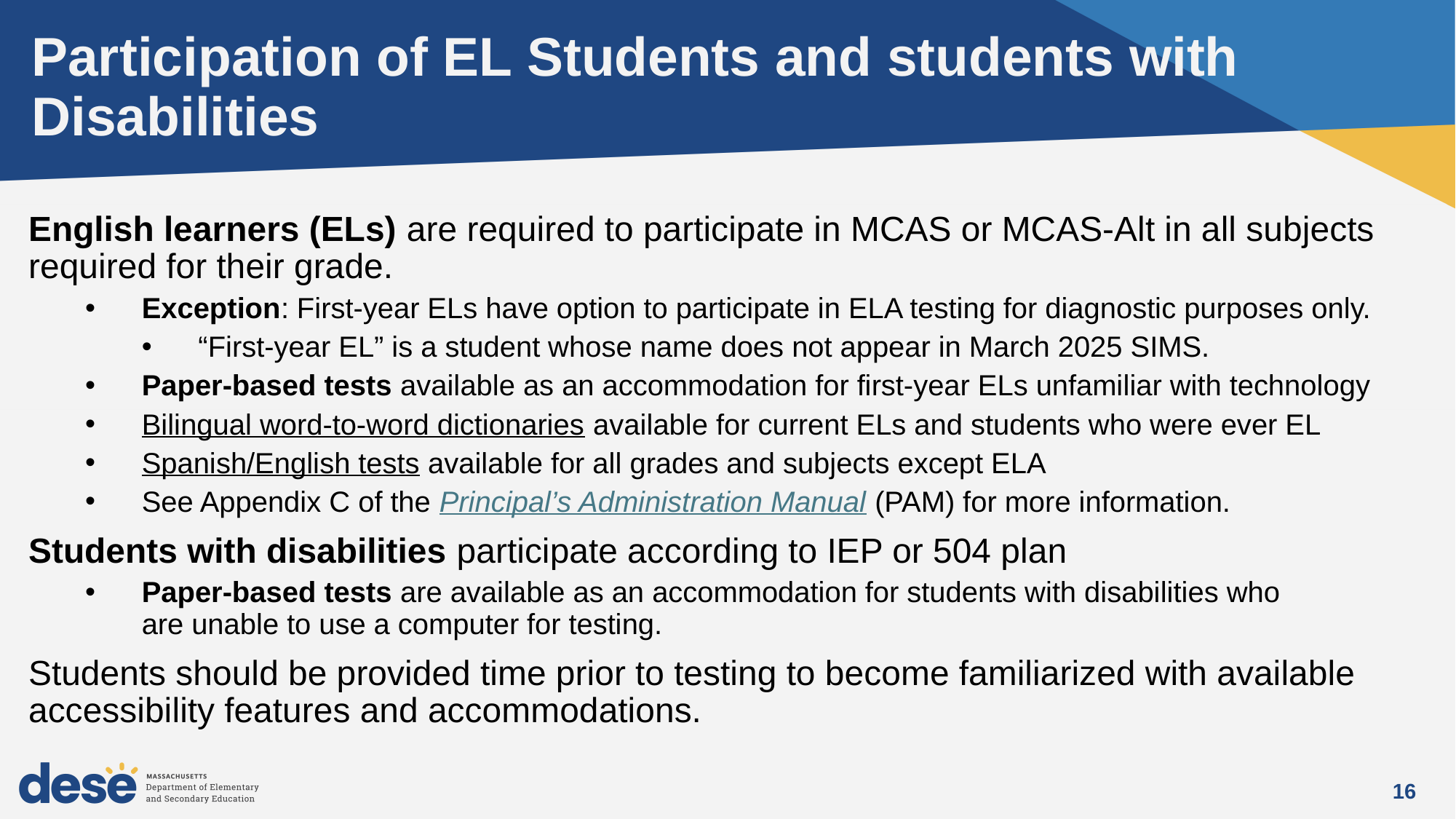

# Participation of EL Students and students with Disabilities
English learners (ELs) are required to participate in MCAS or MCAS-Alt in all subjects required for their grade.
Exception: First-year ELs have option to participate in ELA testing for diagnostic purposes only.
“First-year EL” is a student whose name does not appear in March 2025 SIMS.
Paper-based tests available as an accommodation for first-year ELs unfamiliar with technology
Bilingual word-to-word dictionaries available for current ELs and students who were ever EL
Spanish/English tests available for all grades and subjects except ELA
See Appendix C of the Principal’s Administration Manual (PAM) for more information.
Students with disabilities participate according to IEP or 504 plan
Paper-based tests are available as an accommodation for students with disabilities who are unable to use a computer for testing.
Students should be provided time prior to testing to become familiarized with available accessibility features and accommodations.
16